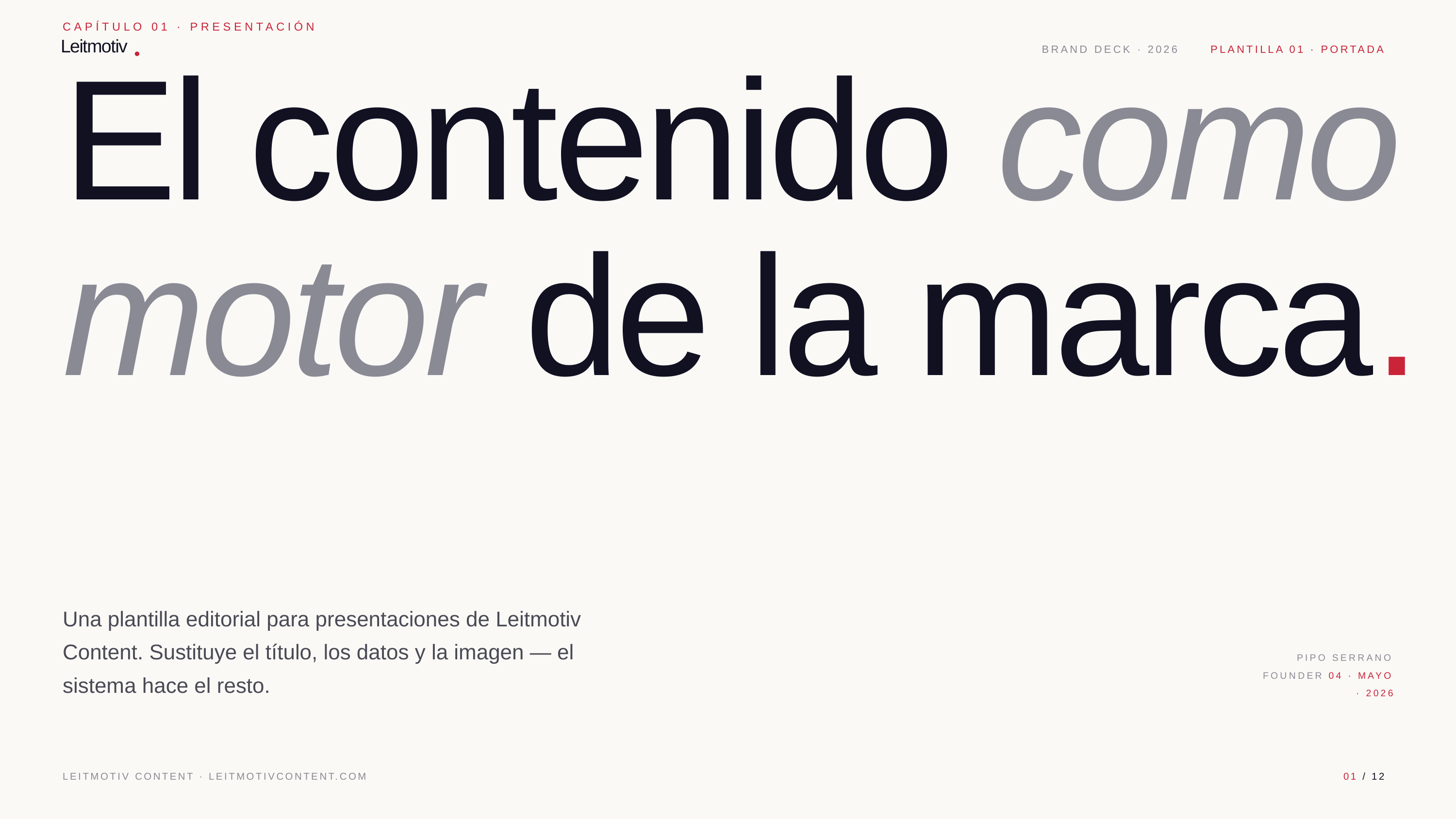

CAPÍTULO 01 · PRESENTACIÓN
Leitmotiv
BRAND DECK · 2026
PLANTILLA 01 · PORTADA

El contenido como motor de la marca.
Una plantilla editorial para presentaciones de Leitmotiv Content. Sustituye el título, los datos y la imagen — el sistema hace el resto.
PIPO SERRANO FOUNDER 04 · MAYO · 2026
LEITMOTIV CONTENT · LEITMOTIVCONTENT.COM
01 / 12